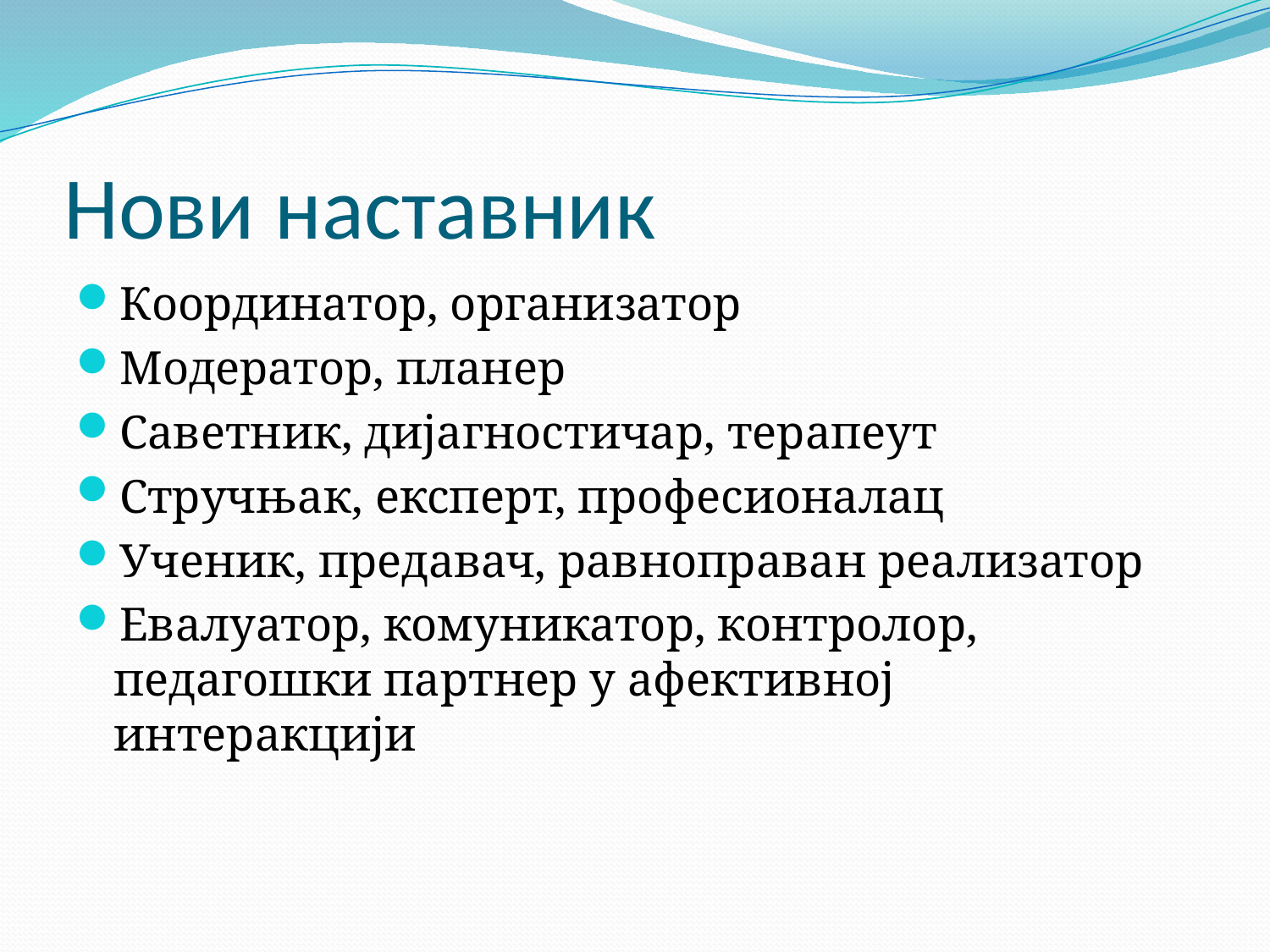

# Нови наставник
Координатор, организатор
Модератор, планер
Саветник, дијагностичар, терапеут
Стручњак, експерт, професионалац
Ученик, предавач, равноправан реализатор
Евалуатор, комуникатор, контролор, педагошки партнер у афективној интеракцији